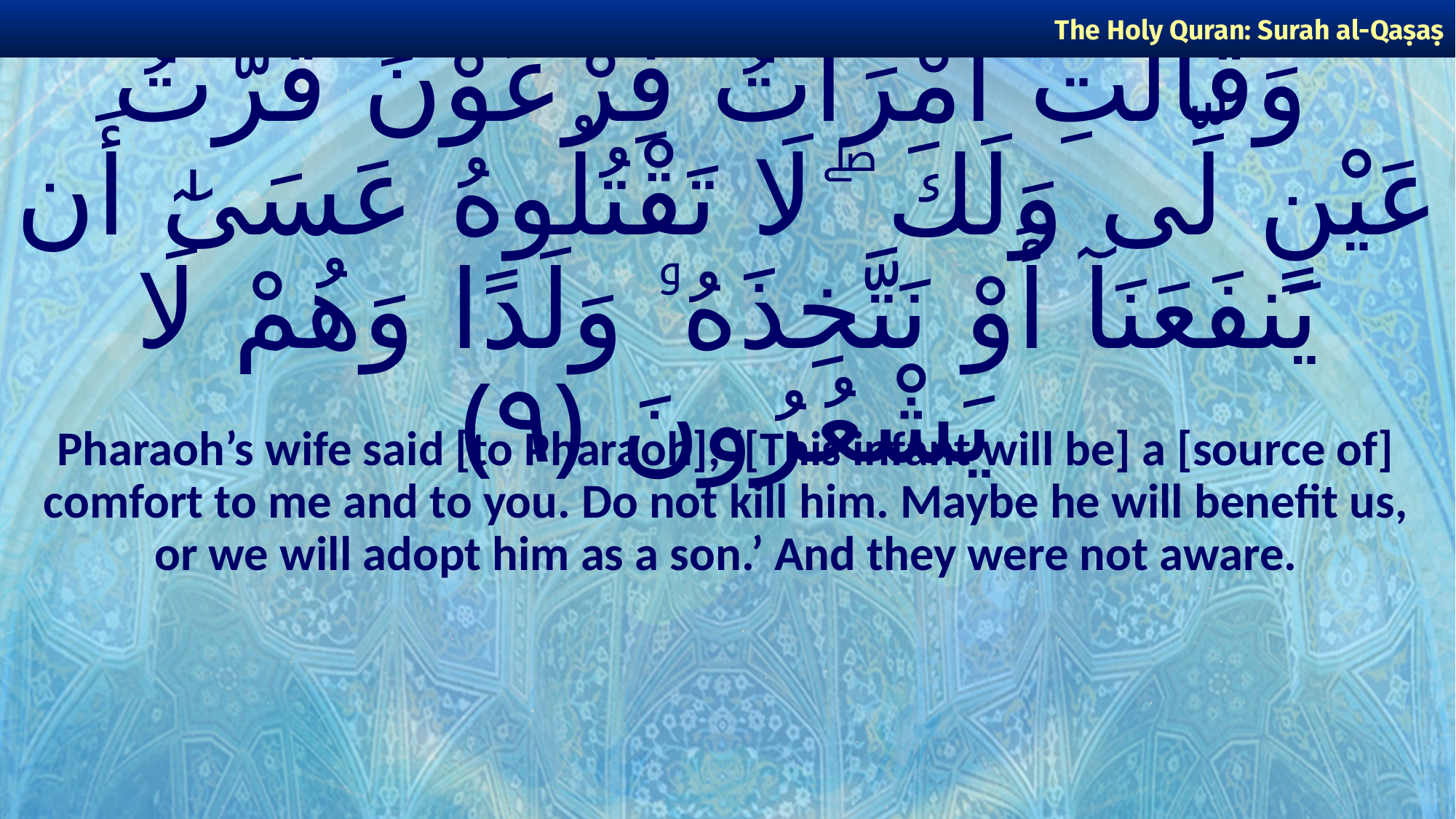

The Holy Quran: Surah al-Qaṣaṣ
# وَقَالَتِ ٱمْرَأَتُ فِرْعَوْنَ قُرَّتُ عَيْنٍ لِّى وَلَكَ ۖ لَا تَقْتُلُوهُ عَسَىٰٓ أَن يَنفَعَنَآ أَوْ نَتَّخِذَهُۥ وَلَدًا وَهُمْ لَا يَشْعُرُونَ ﴿٩﴾
Pharaoh’s wife said [to Pharaoh], ‘[This infant will be] a [source of] comfort to me and to you. Do not kill him. Maybe he will benefit us, or we will adopt him as a son.’ And they were not aware.